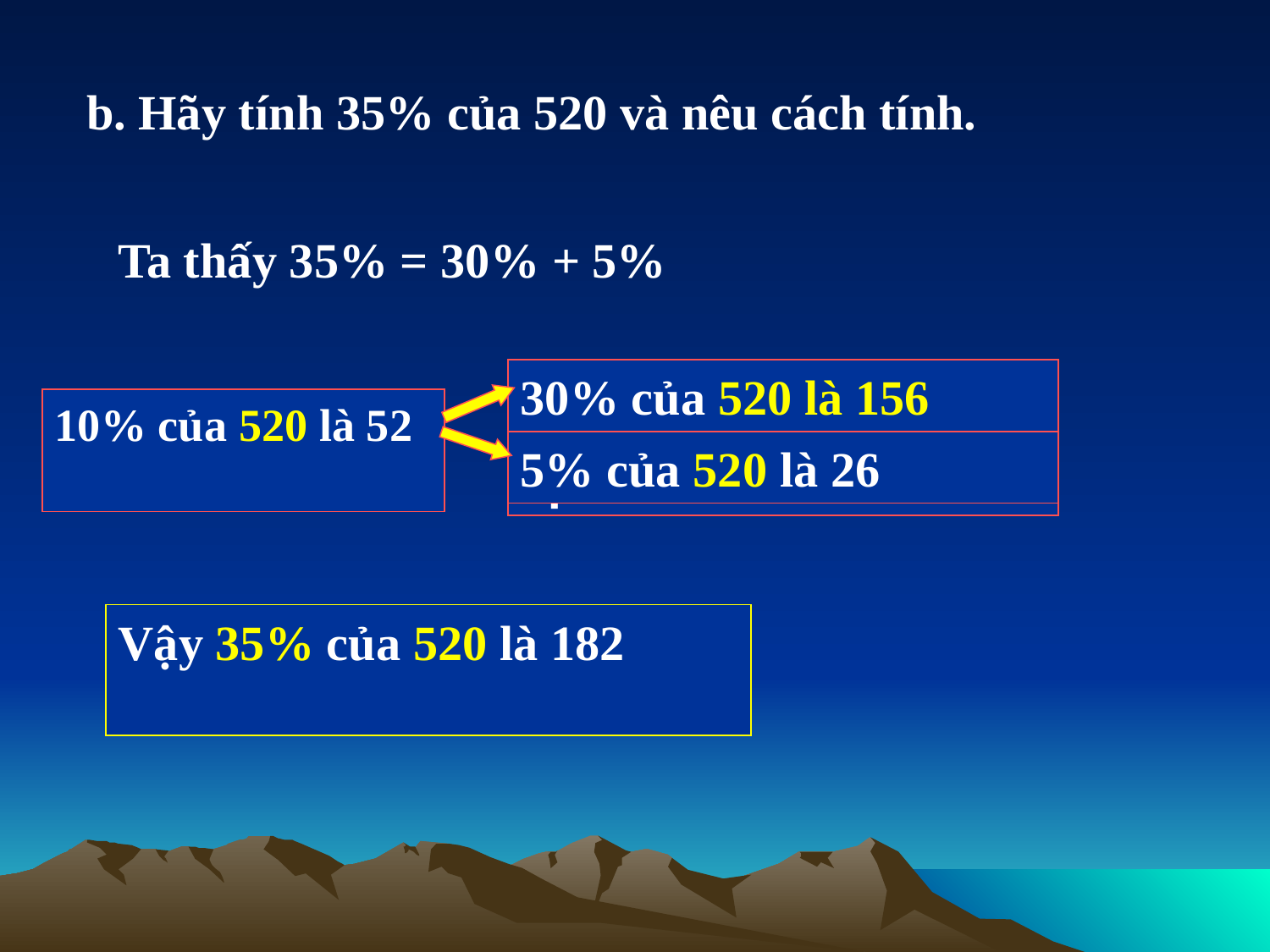

b. Hãy tính 35% của 520 và nêu cách tính.
Ta thấy 35% = 30% + 5%
30% của 520 là 156
 lµ 156
10% của 520 là 52

5% của 520 là 26

Vậy 35% của 520 là 182